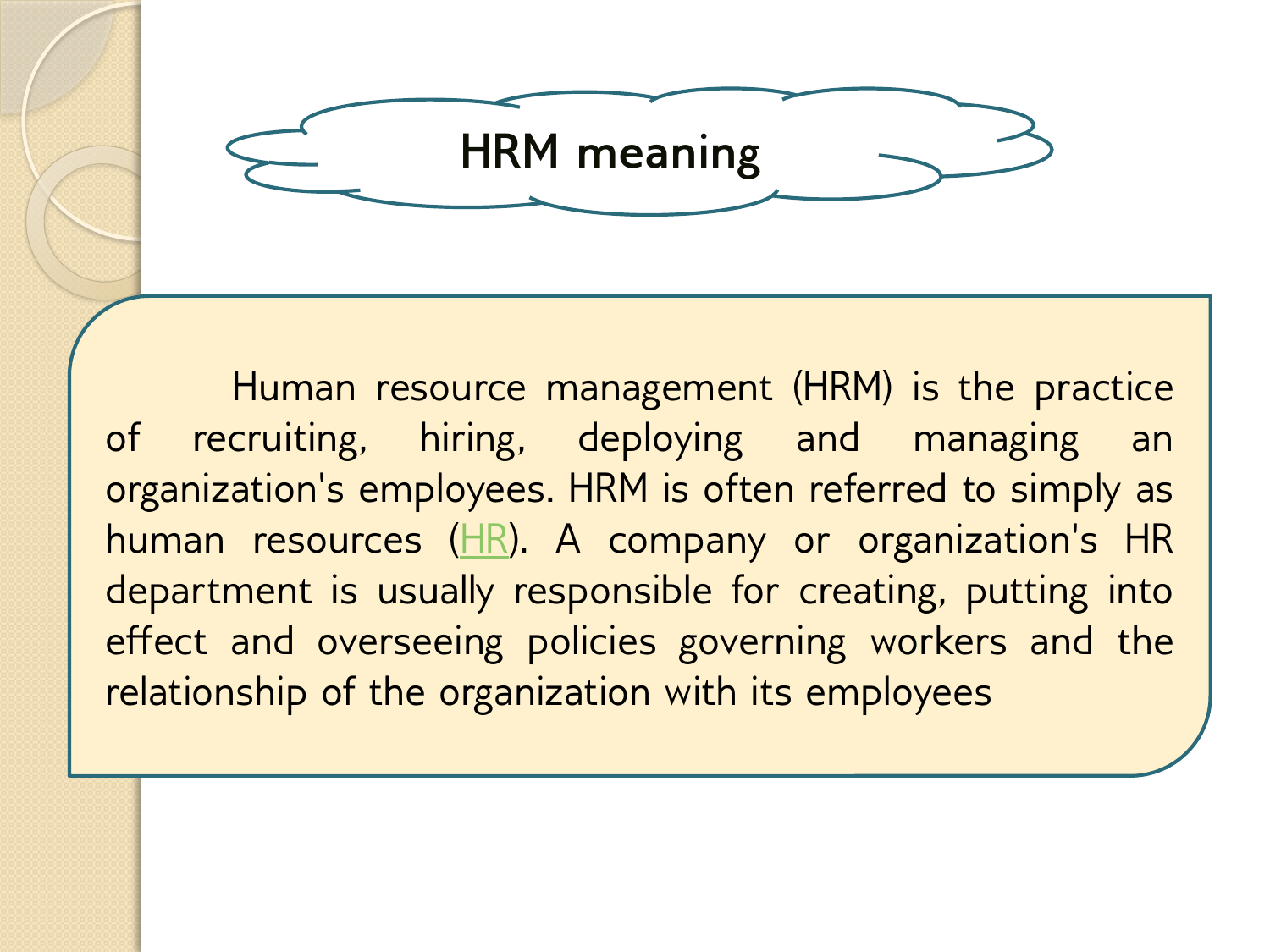

HRM meaning
	Human resource management (HRM) is the practice of recruiting, hiring, deploying and managing an organization's employees. HRM is often referred to simply as human resources (HR). A company or organization's HR department is usually responsible for creating, putting into effect and overseeing policies governing workers and the relationship of the organization with its employees
4